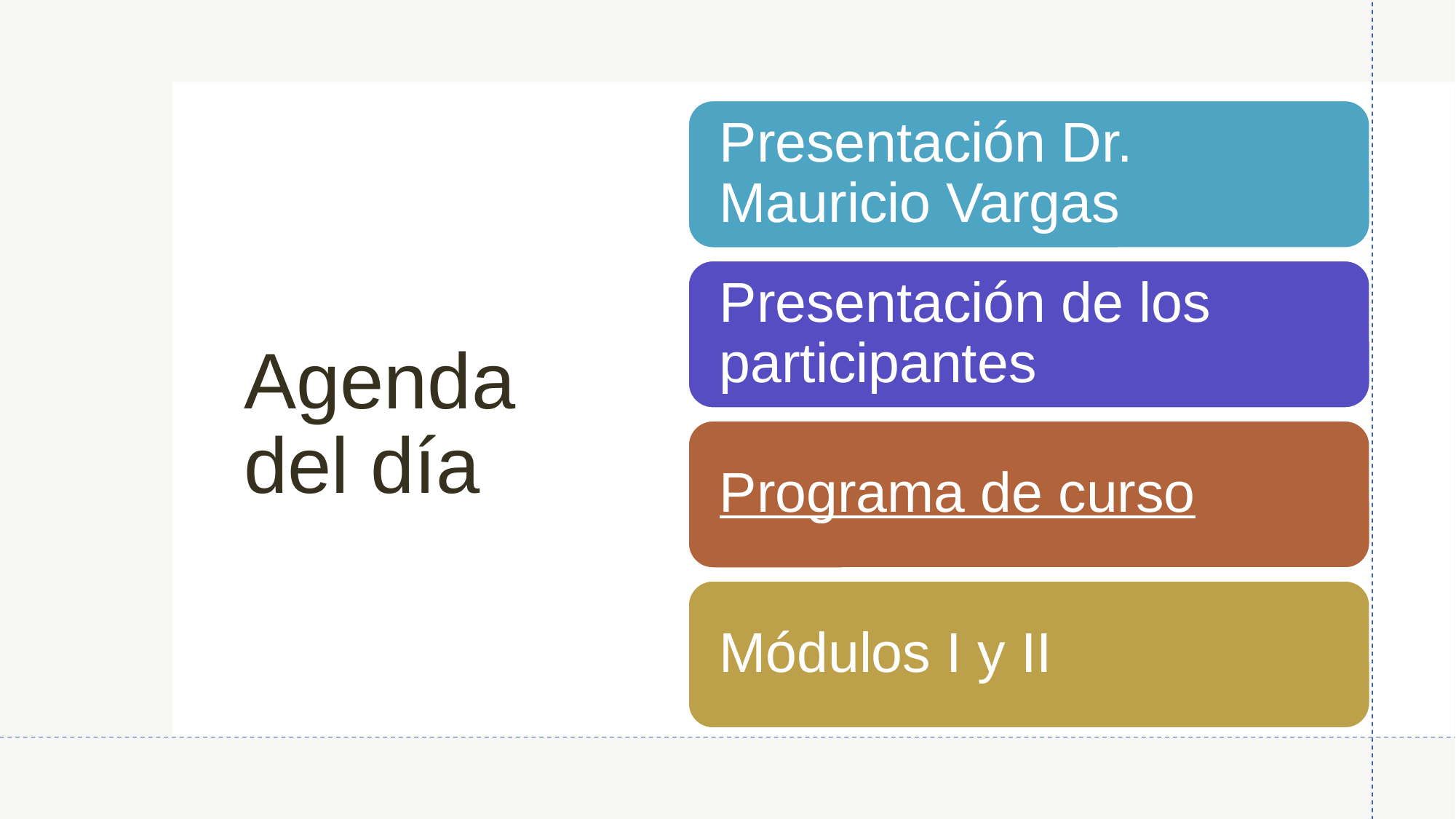

Presentación Dr. Mauricio Vargas
Presentación de los participantes
Programa de curso
Módulos I y II
# Agenda del día